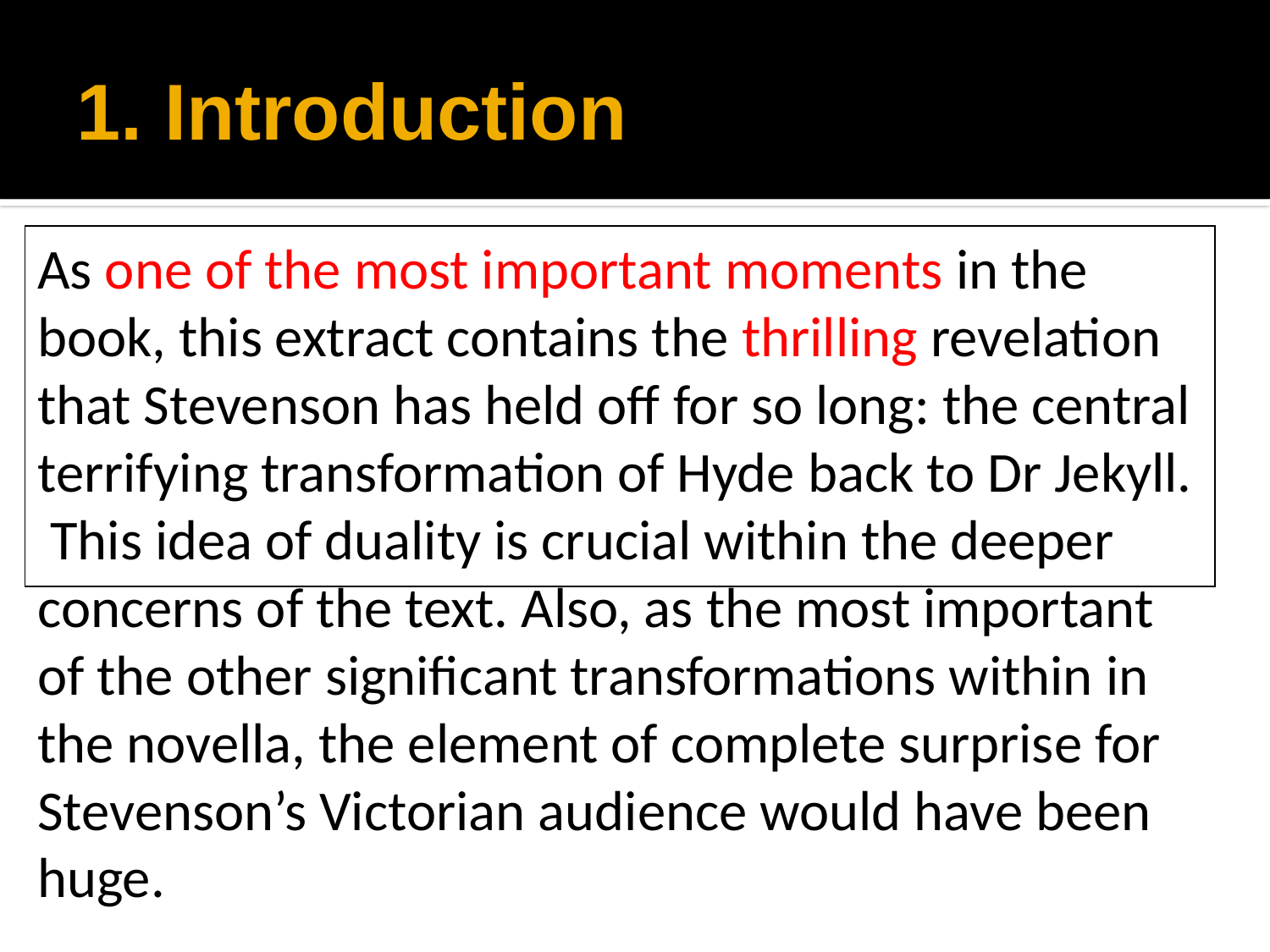

# 1. Introduction
As one of the most important moments in the book, this extract contains the thrilling revelation that Stevenson has held off for so long: the central terrifying transformation of Hyde back to Dr Jekyll.  This idea of duality is crucial within the deeper concerns of the text. Also, as the most important of the other significant transformations within in the novella, the element of complete surprise for Stevenson’s Victorian audience would have been huge.